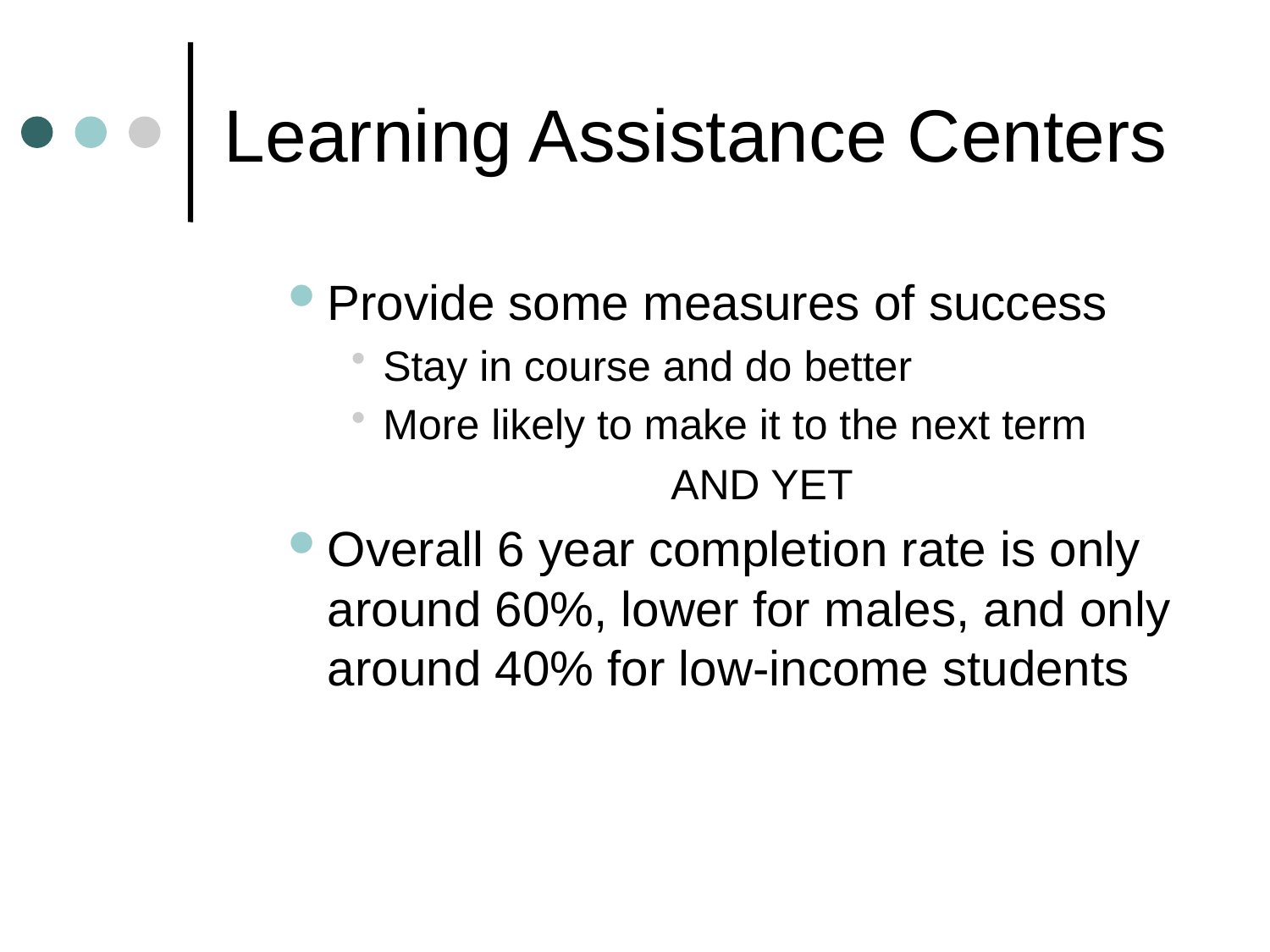

# Learning Assistance Centers
Provide some measures of success
Stay in course and do better
More likely to make it to the next term
AND YET
Overall 6 year completion rate is only around 60%, lower for males, and only around 40% for low-income students